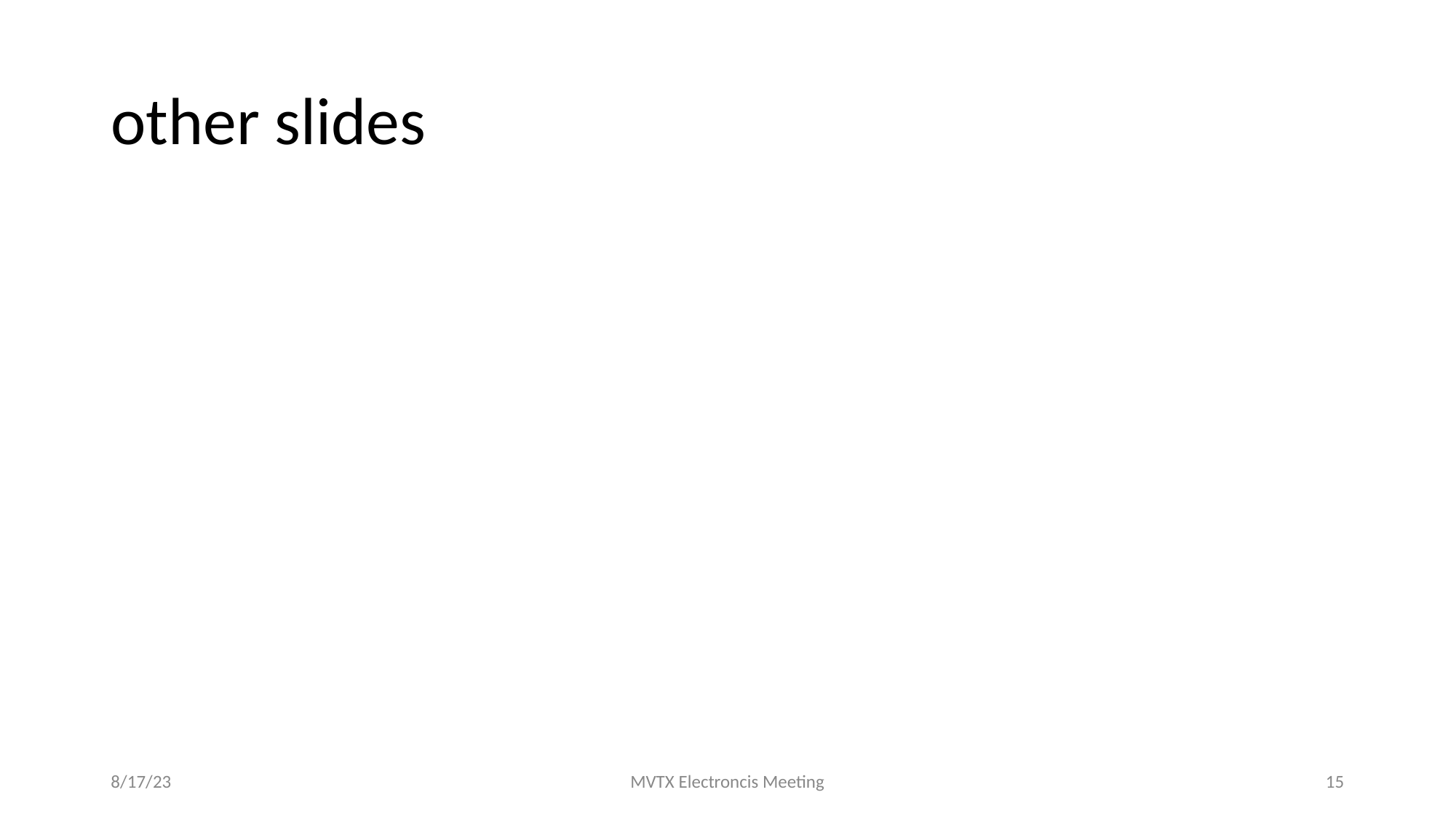

# other slides
8/17/23
MVTX Electroncis Meeting
15